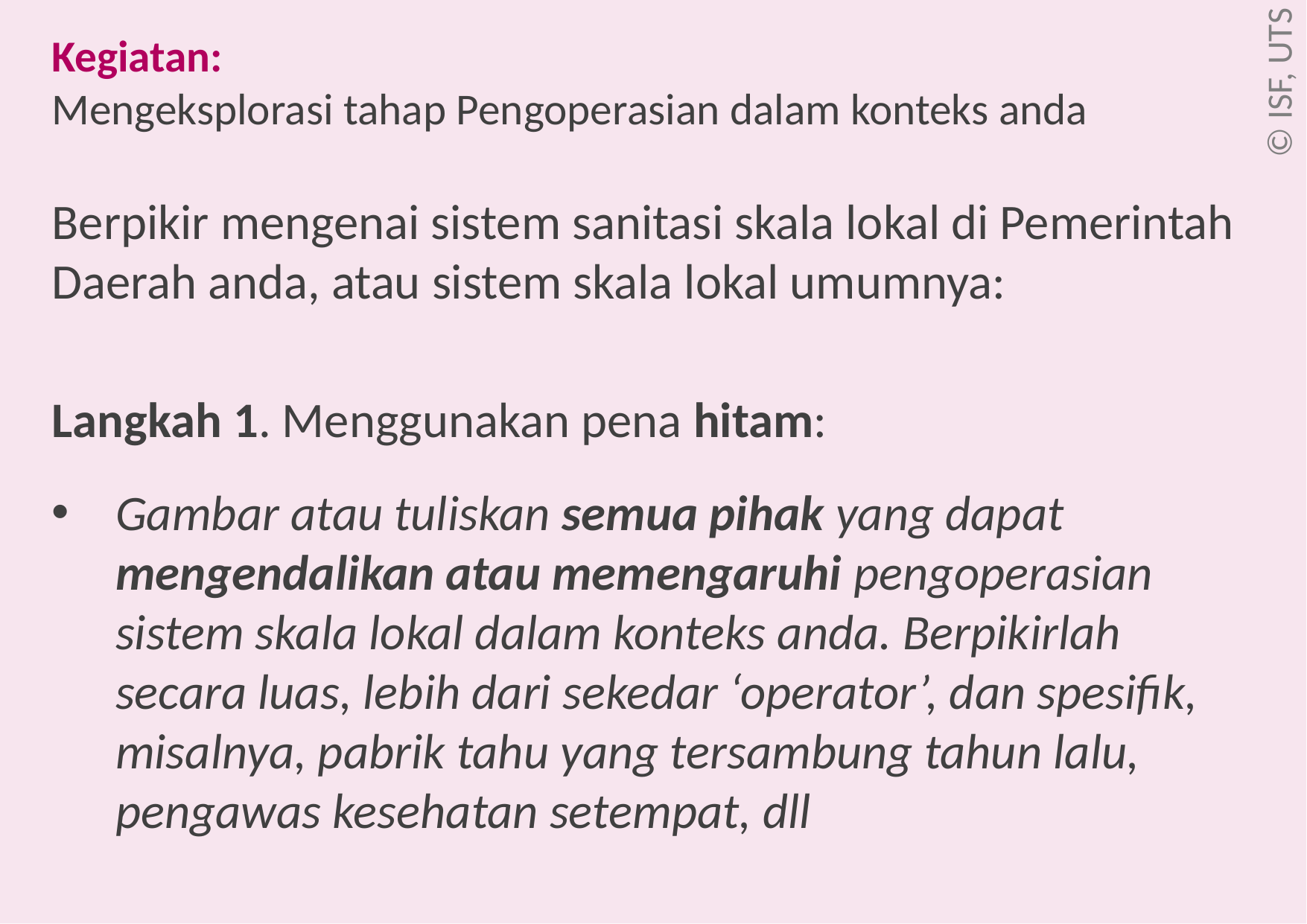

# Kegiatan: Mengeksplorasi tahap Pengoperasian dalam konteks anda
Berpikir mengenai sistem sanitasi skala lokal di Pemerintah Daerah anda, atau sistem skala lokal umumnya:

Langkah 1. Menggunakan pena hitam:

Gambar atau tuliskan semua pihak yang dapat mengendalikan atau memengaruhi pengoperasian sistem skala lokal dalam konteks anda. Berpikirlah secara luas, lebih dari sekedar ‘operator’, dan spesifik, misalnya, pabrik tahu yang tersambung tahun lalu, pengawas kesehatan setempat, dll